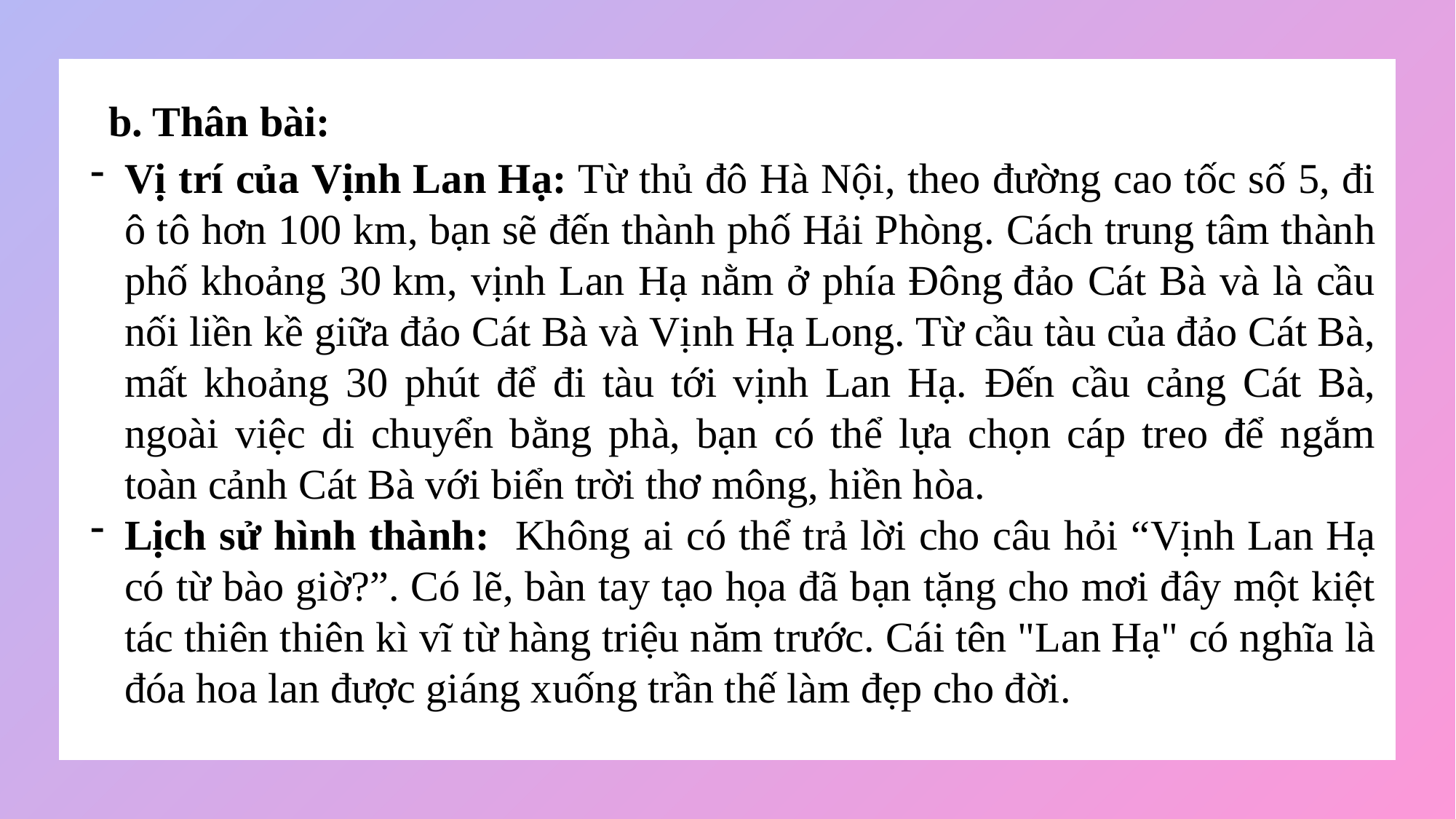

b. Thân bài:
Vị trí của Vịnh Lan Hạ: Từ thủ đô Hà Nội, theo đường cao tốc số 5, đi ô tô hơn 100 km, bạn sẽ đến thành phố Hải Phòng. Cách trung tâm thành phố khoảng 30 km, vịnh Lan Hạ nằm ở phía Đông đảo Cát Bà và là cầu nối liền kề giữa đảo Cát Bà và Vịnh Hạ Long. Từ cầu tàu của đảo Cát Bà, mất khoảng 30 phút để đi tàu tới vịnh Lan Hạ. Đến cầu cảng Cát Bà, ngoài việc di chuyển bằng phà, bạn có thể lựa chọn cáp treo để ngắm toàn cảnh Cát Bà với biển trời thơ mông, hiền hòa.
Lịch sử hình thành:  Không ai có thể trả lời cho câu hỏi “Vịnh Lan Hạ có từ bào giờ?”. Có lẽ, bàn tay tạo họa đã bạn tặng cho mơi đây một kiệt tác thiên thiên kì vĩ từ hàng triệu năm trước. Cái tên "Lan Hạ" có nghĩa là đóa hoa lan được giáng xuống trần thế làm đẹp cho đời.